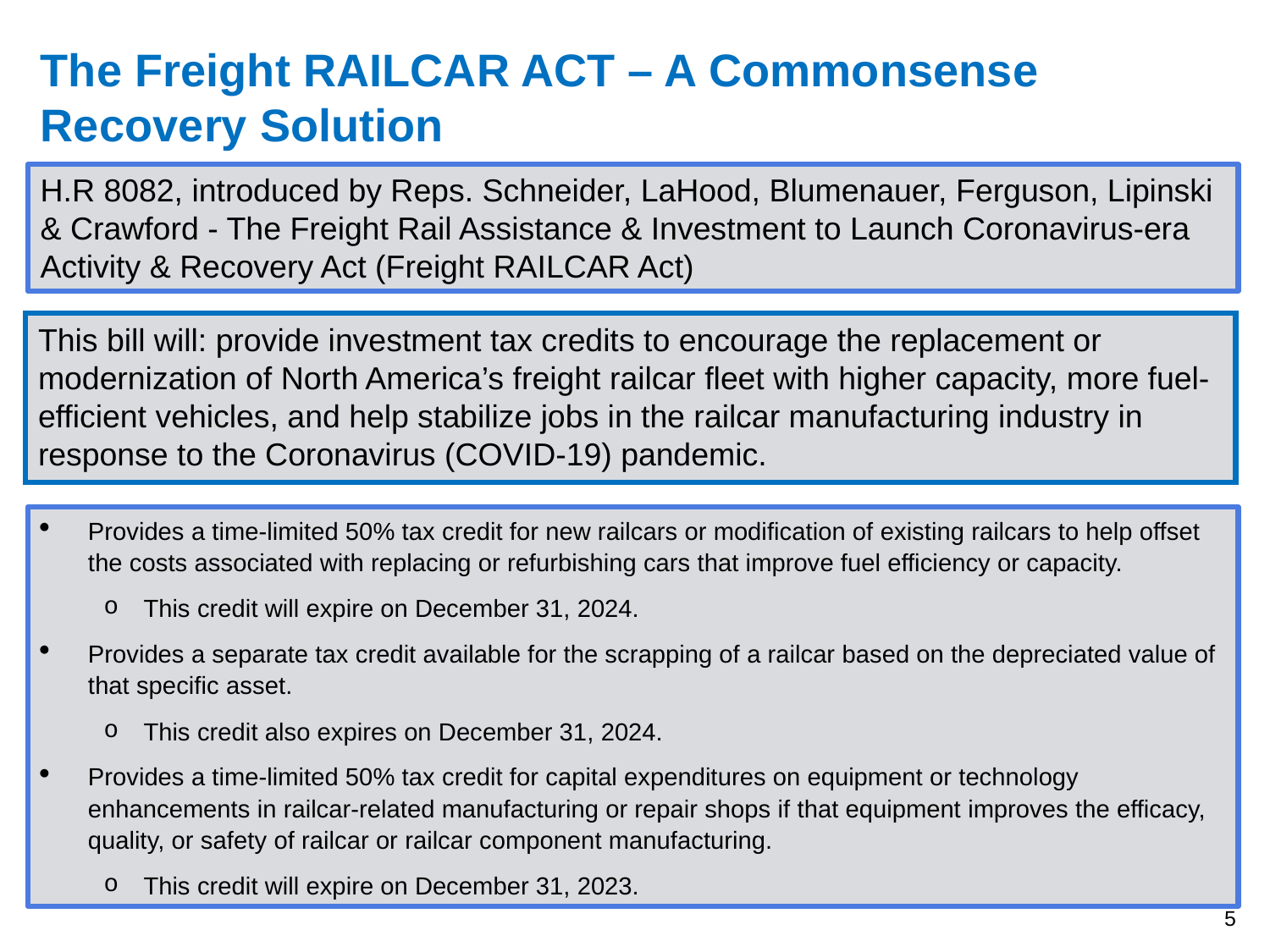

# The Freight RAILCAR ACT – A Commonsense Recovery Solution
H.R 8082, introduced by Reps. Schneider, LaHood, Blumenauer, Ferguson, Lipinski & Crawford - The Freight Rail Assistance & Investment to Launch Coronavirus-era Activity & Recovery Act (Freight RAILCAR Act)
This bill will: provide investment tax credits to encourage the replacement or modernization of North America’s freight railcar fleet with higher capacity, more fuel-efficient vehicles, and help stabilize jobs in the railcar manufacturing industry in response to the Coronavirus (COVID-19) pandemic.
Provides a time-limited 50% tax credit for new railcars or modification of existing railcars to help offset the costs associated with replacing or refurbishing cars that improve fuel efficiency or capacity.
This credit will expire on December 31, 2024.
Provides a separate tax credit available for the scrapping of a railcar based on the depreciated value of that specific asset.
This credit also expires on December 31, 2024.
Provides a time-limited 50% tax credit for capital expenditures on equipment or technology enhancements in railcar-related manufacturing or repair shops if that equipment improves the efficacy, quality, or safety of railcar or railcar component manufacturing.
This credit will expire on December 31, 2023.

5